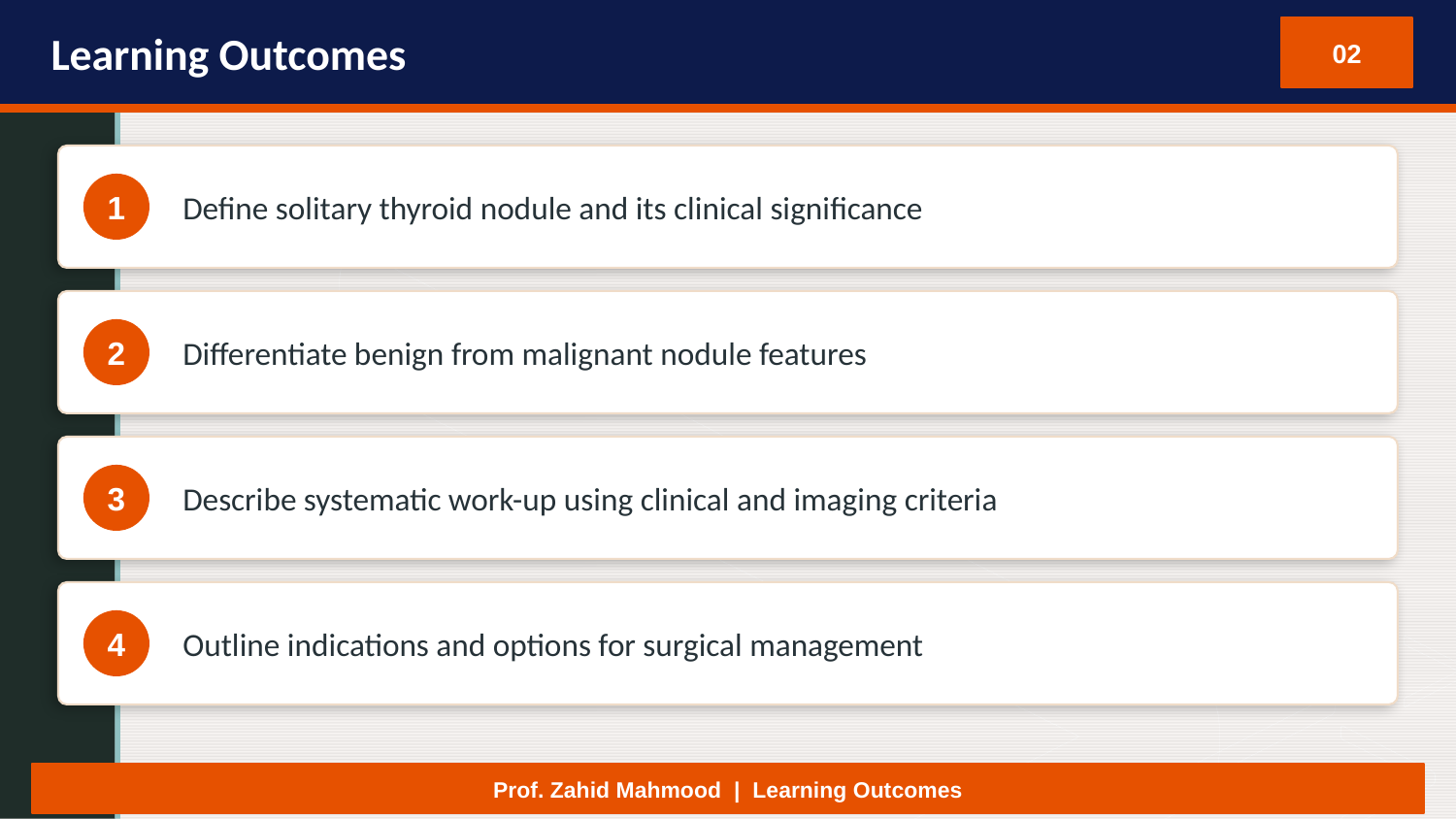

Learning Outcomes

02

Define solitary thyroid nodule and its clinical significance

1

Differentiate benign from malignant nodule features

2

Describe systematic work-up using clinical and imaging criteria

3

Outline indications and options for surgical management

4

Prof. Zahid Mahmood  |  Learning Outcomes